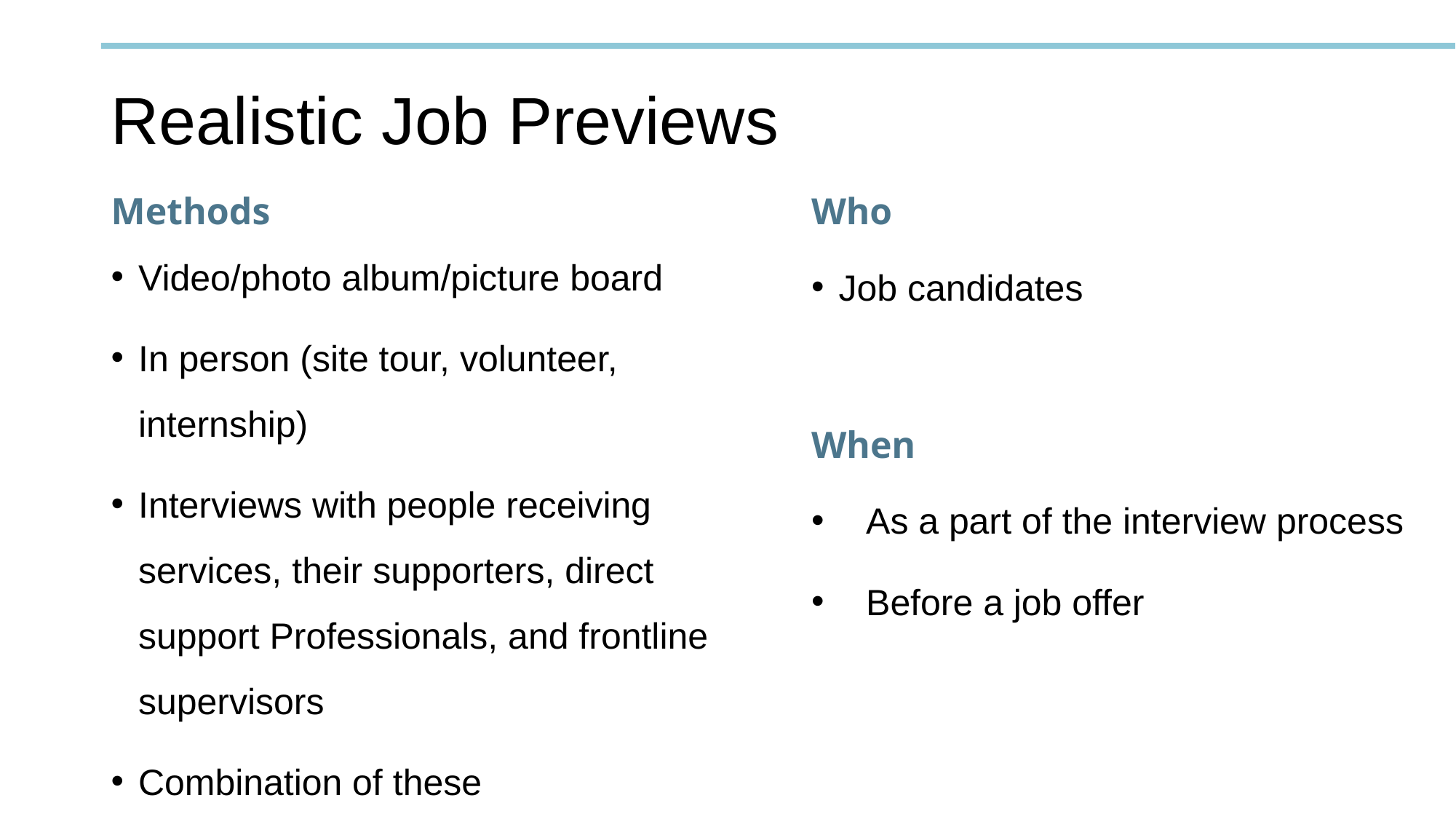

# Realistic Job Previews
Methods
Who
Video/photo album/picture board
In person (site tour, volunteer, internship)
Interviews with people receiving services, their supporters, direct support Professionals, and frontline supervisors
Combination of these
Job candidates
When
As a part of the interview process
Before a job offer